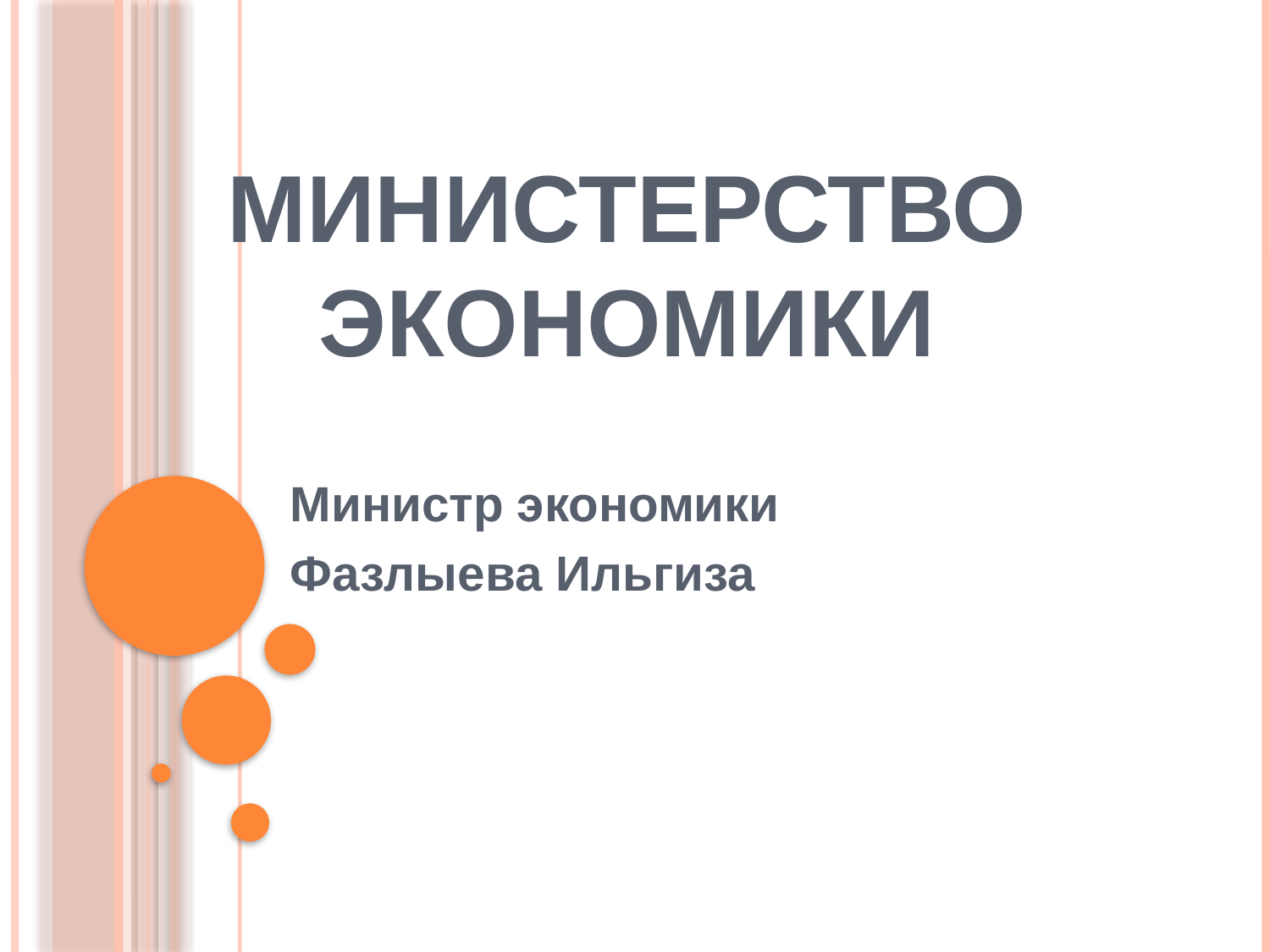

# Министерство экономики
Министр экономики
Фазлыева Ильгиза